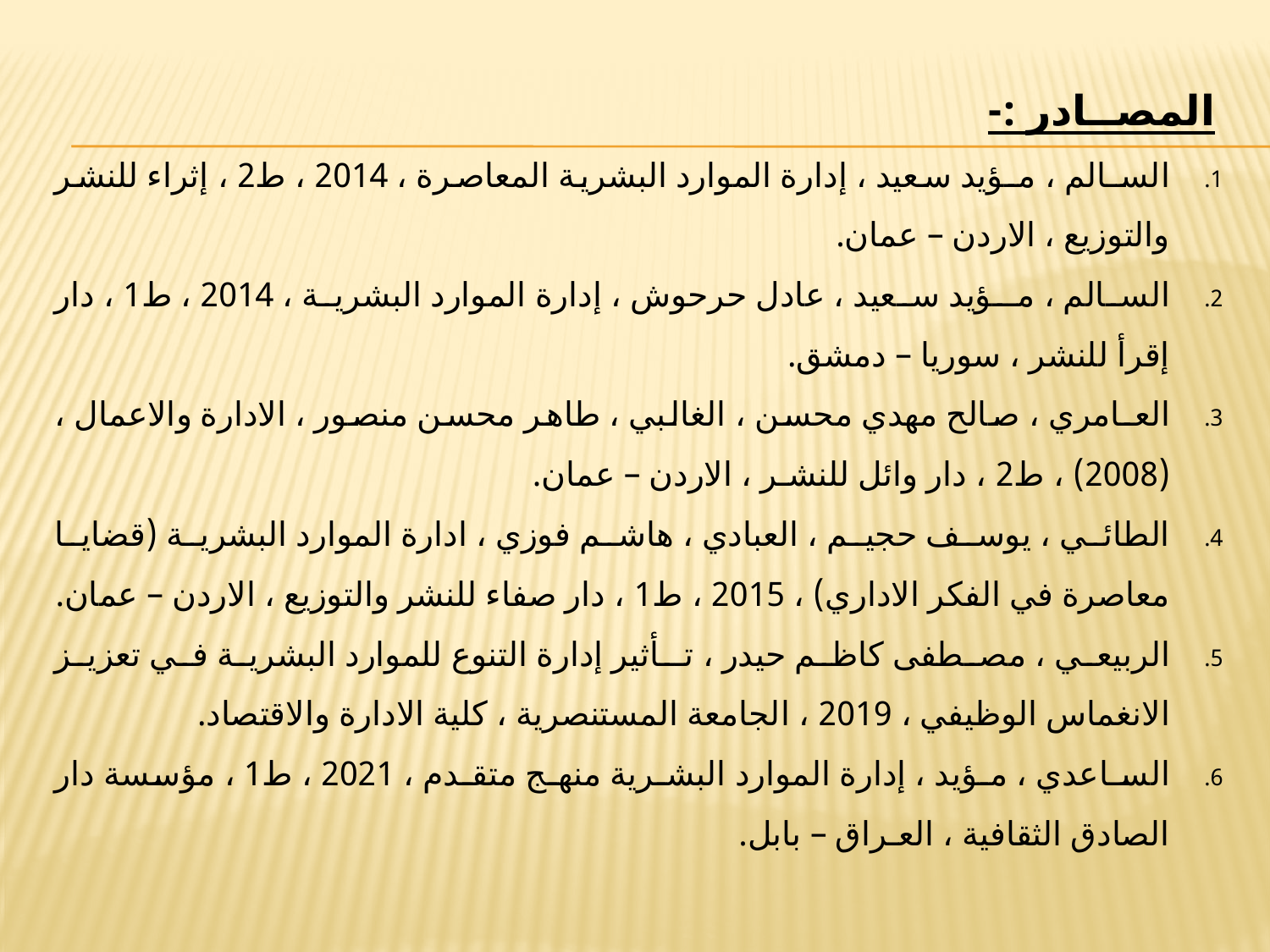

المصــادر :-
السـالم ، مـؤيد سعيد ، إدارة الموارد البشرية المعاصرة ، 2014 ، ط2 ، إثراء للنشر والتوزيع ، الاردن – عمان.
السالم ، مـؤيد سعيد ، عادل حرحوش ، إدارة الموارد البشرية ، 2014 ، ط1 ، دار إقرأ للنشر ، سوريا – دمشق.
العـامري ، صالح مهدي محسن ، الغالبي ، طاهر محسن منصور ، الادارة والاعمال ، (2008) ، ط2 ، دار وائل للنشـر ، الاردن – عمان.
الطائي ، يوسف حجيم ، العبادي ، هاشم فوزي ، ادارة الموارد البشرية (قضايا معاصرة في الفكر الاداري) ، 2015 ، ط1 ، دار صفاء للنشر والتوزيع ، الاردن – عمان.
الربيعي ، مصطفى كاظم حيدر ، تـأثير إدارة التنوع للموارد البشرية في تعزيز الانغماس الوظيفي ، 2019 ، الجامعة المستنصرية ، كلية الادارة والاقتصاد.
السـاعدي ، مـؤيد ، إدارة الموارد البشـرية منهـج متقـدم ، 2021 ، ط1 ، مؤسسة دار الصادق الثقافية ، العـراق – بابل.